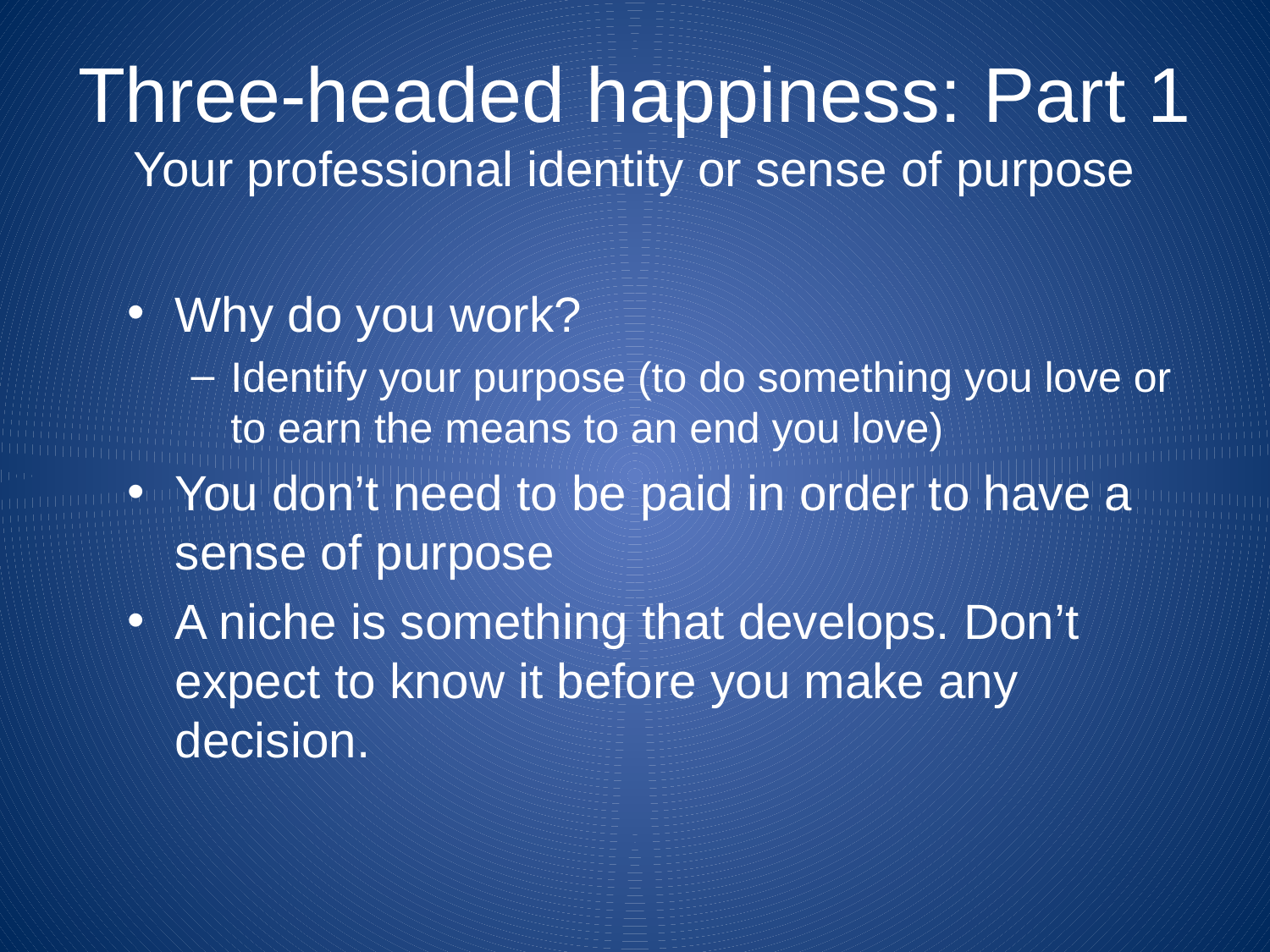

# Three-headed happiness: Part 1 Your professional identity or sense of purpose
Why do you work?
Identify your purpose (to do something you love or to earn the means to an end you love)
You don’t need to be paid in order to have a sense of purpose
A niche is something that develops. Don’t expect to know it before you make any decision.